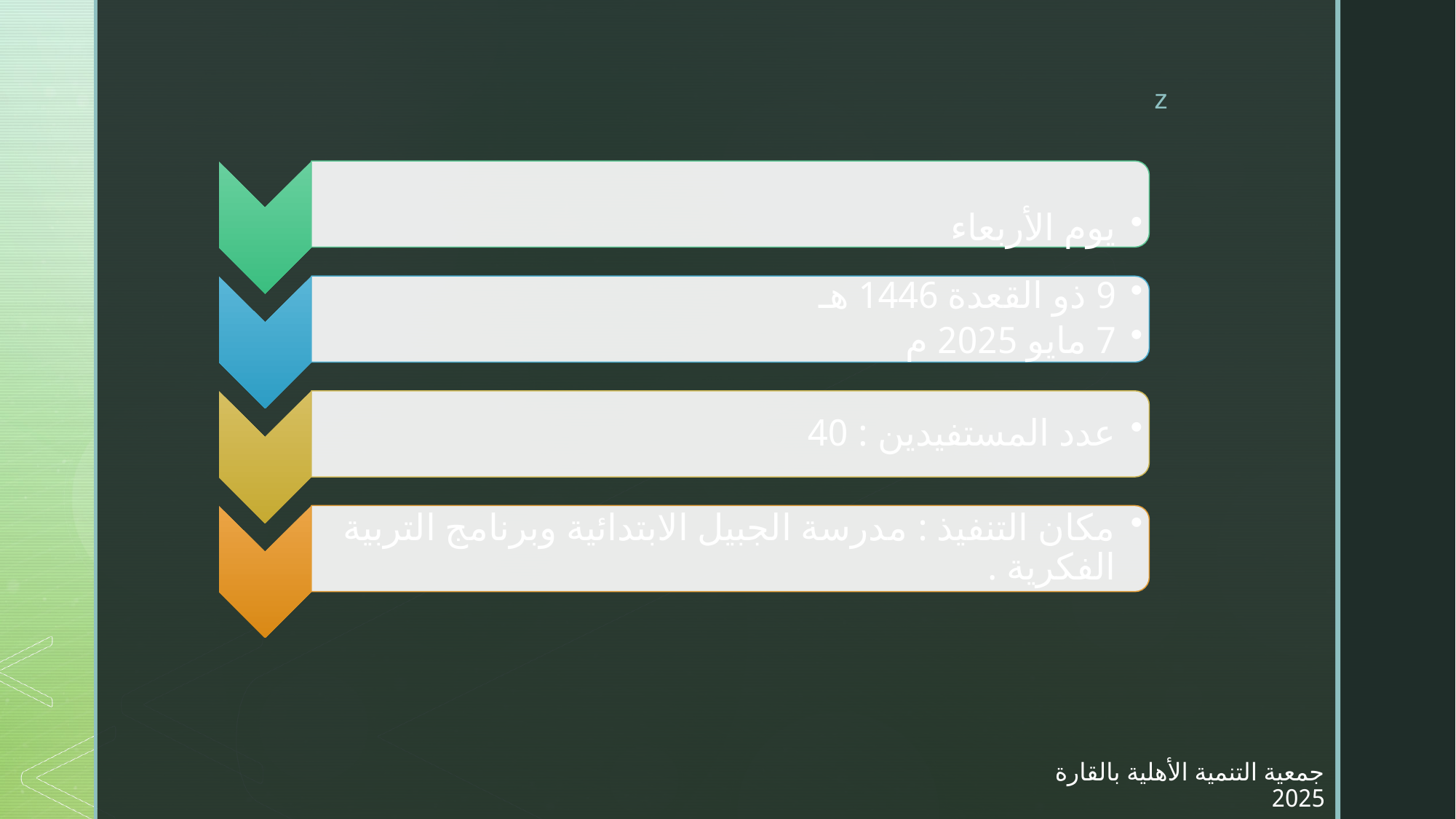

يوم الأربعاء

9 ذو القعدة 1446 هـ
7 مايو 2025 م

عدد المستفيدين : 40

مكان التنفيذ : مدرسة الجبيل الابتدائية وبرنامج التربية الفكرية .
# جمعية التنمية الأهلية بالقارة 2025